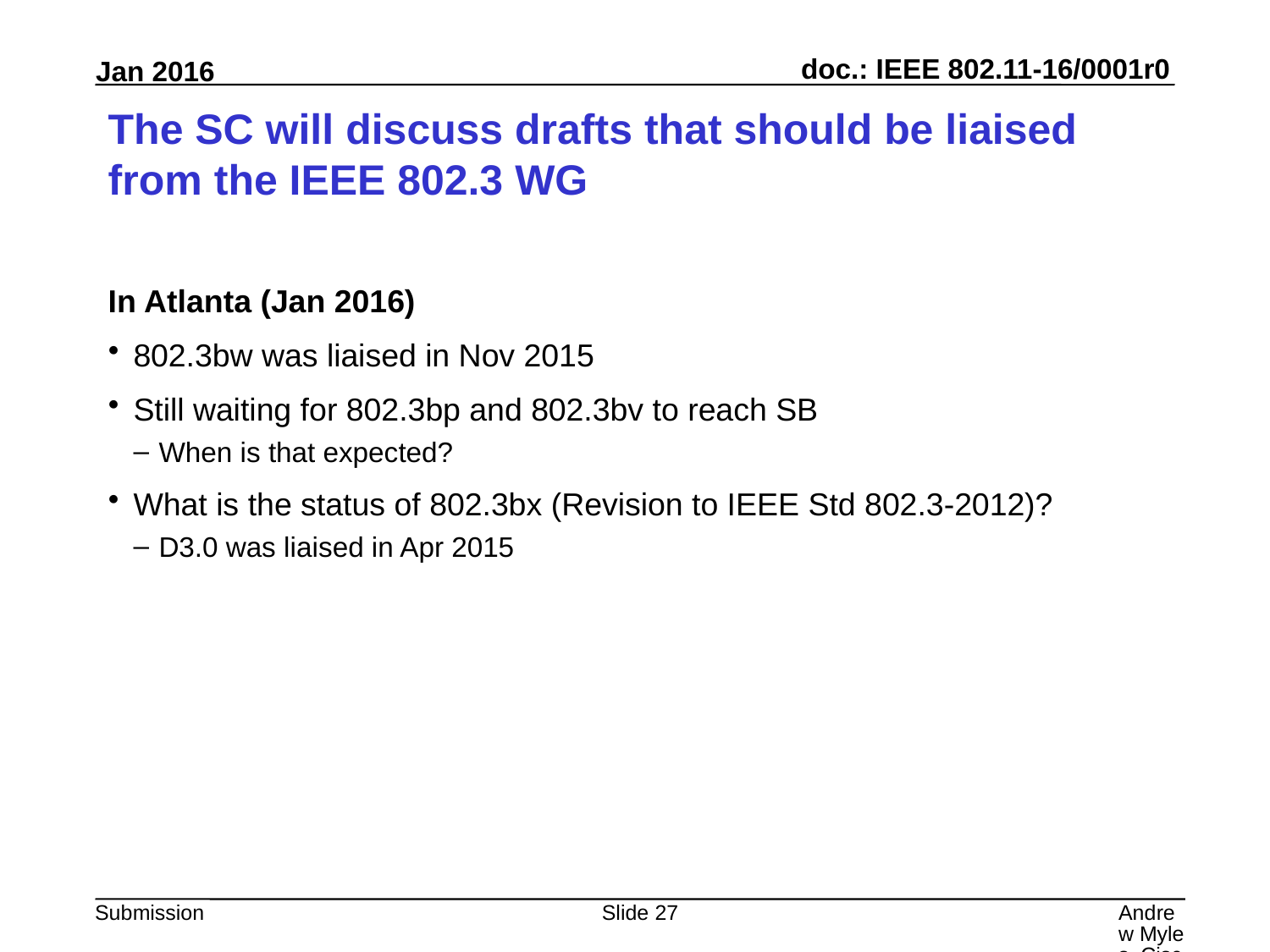

# The SC will discuss drafts that should be liaised from the IEEE 802.3 WG
In Atlanta (Jan 2016)
802.3bw was liaised in Nov 2015
Still waiting for 802.3bp and 802.3bv to reach SB
When is that expected?
What is the status of 802.3bx (Revision to IEEE Std 802.3-2012)?
D3.0 was liaised in Apr 2015
Slide 27
Andrew Myles, Cisco